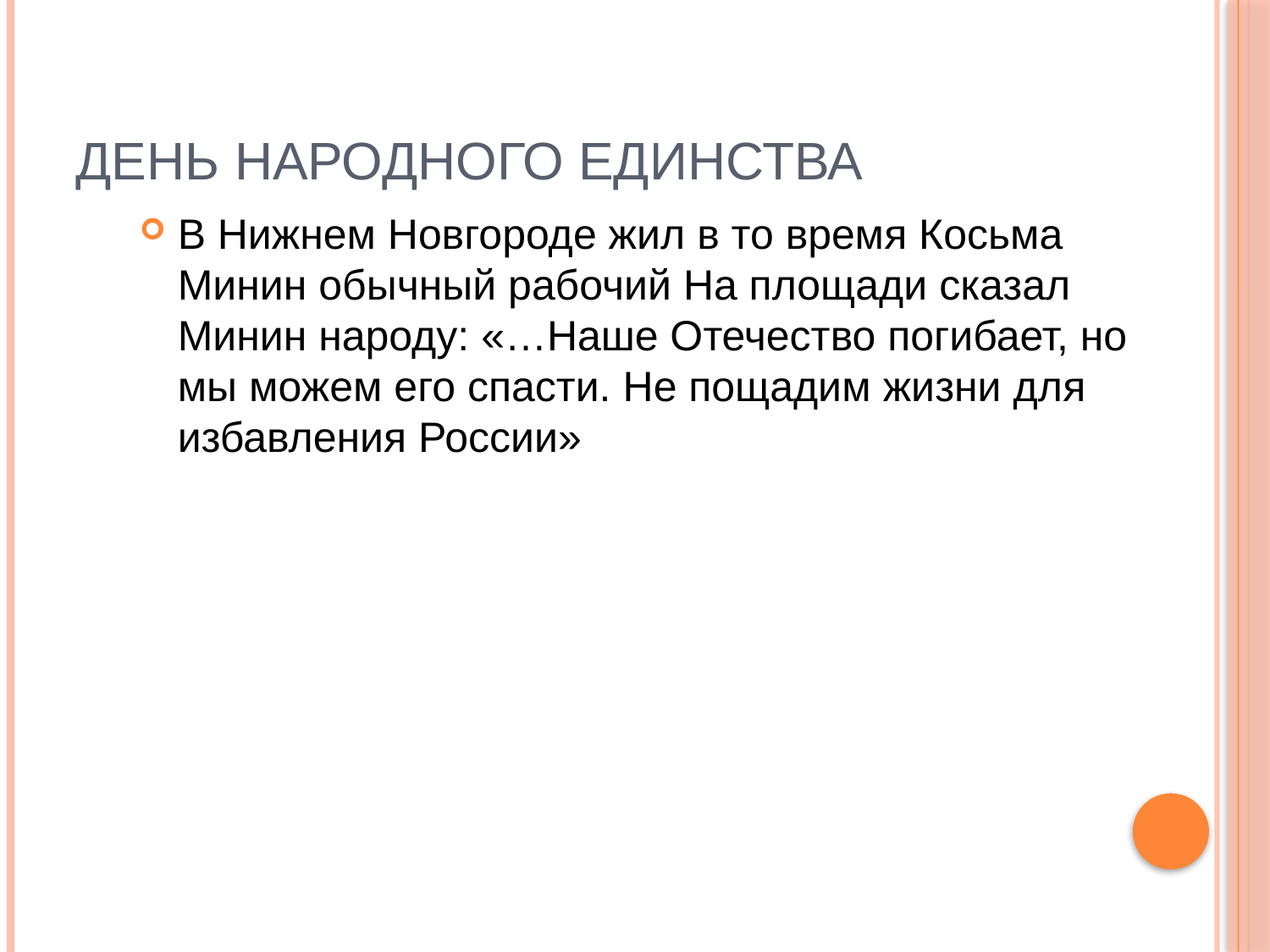

# День народного единства
В Нижнем Новгороде жил в то время Косьма Минин обычный рабочий На площади сказал Минин народу: «…Наше Отечество погибает, но мы можем его спасти. Не пощадим жизни для избавления России»